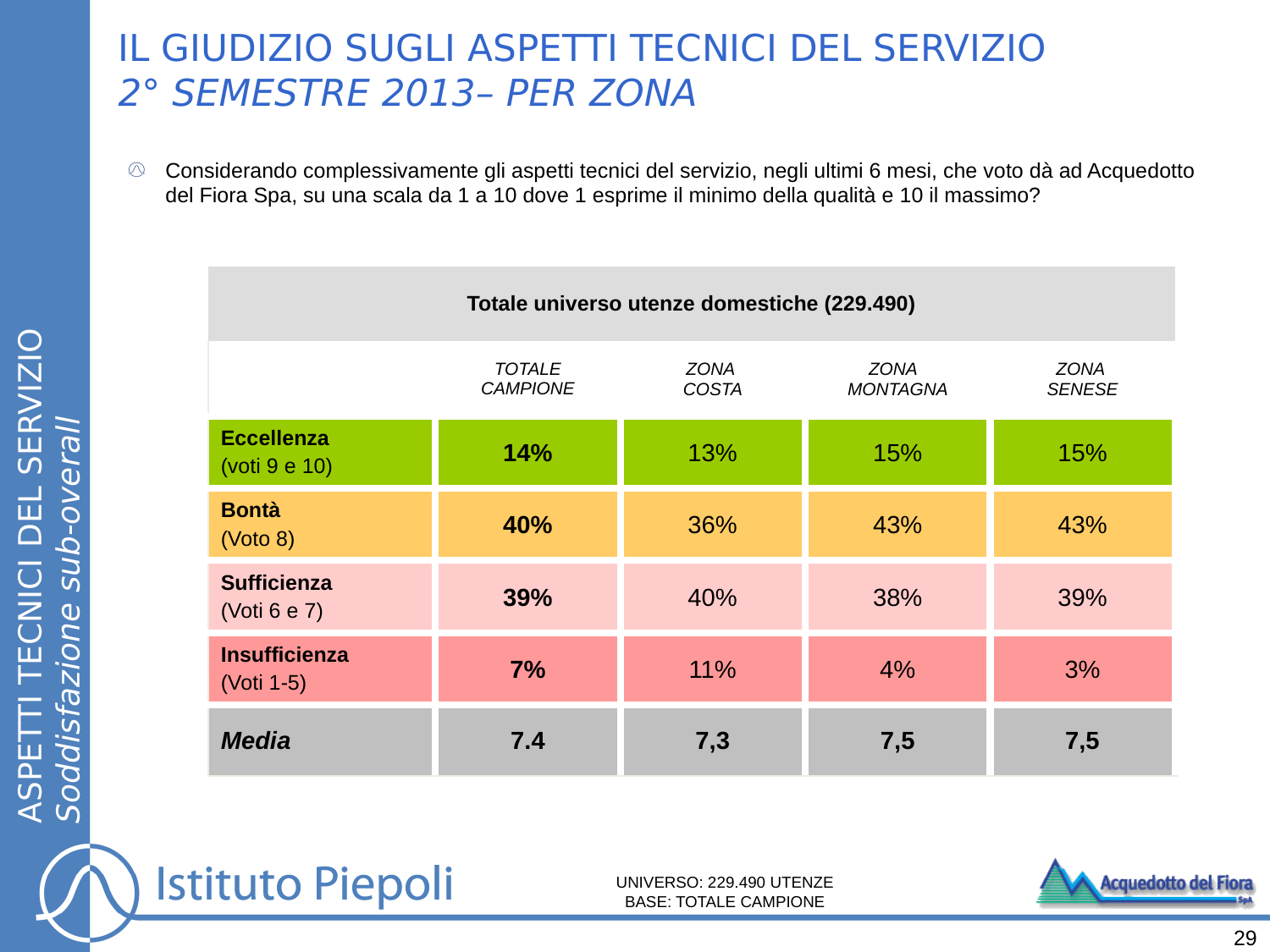

IL GIUDIZIO SUGLI ASPETTI TECNICI DEL SERVIZIO
2° SEMESTRE 2013– PER ZONA
Considerando complessivamente gli aspetti tecnici del servizio, negli ultimi 6 mesi, che voto dà ad Acquedotto del Fiora Spa, su una scala da 1 a 10 dove 1 esprime il minimo della qualità e 10 il massimo?
| Totale universo utenze domestiche (229.490) |  |  |  |  |
| --- | --- | --- | --- | --- |
|  | TOTALE CAMPIONE | ZONA COSTA | ZONA MONTAGNA | ZONA SENESE |
| Eccellenza (voti 9 e 10) | 14% | 13% | 15% | 15% |
| Bontà (Voto 8) | 40% | 36% | 43% | 43% |
| Sufficienza (Voti 6 e 7) | 39% | 40% | 38% | 39% |
| Insufficienza (Voti 1-5) | 7% | 11% | 4% | 3% |
| Media | 7.4 | 7,3 | 7,5 | 7,5 |
ASPETTI TECNICI DEL SERVIZIO
Soddisfazione sub-overall
UNIVERSO: 229.490 UTENZE
BASE: TOTALE CAMPIONE
29